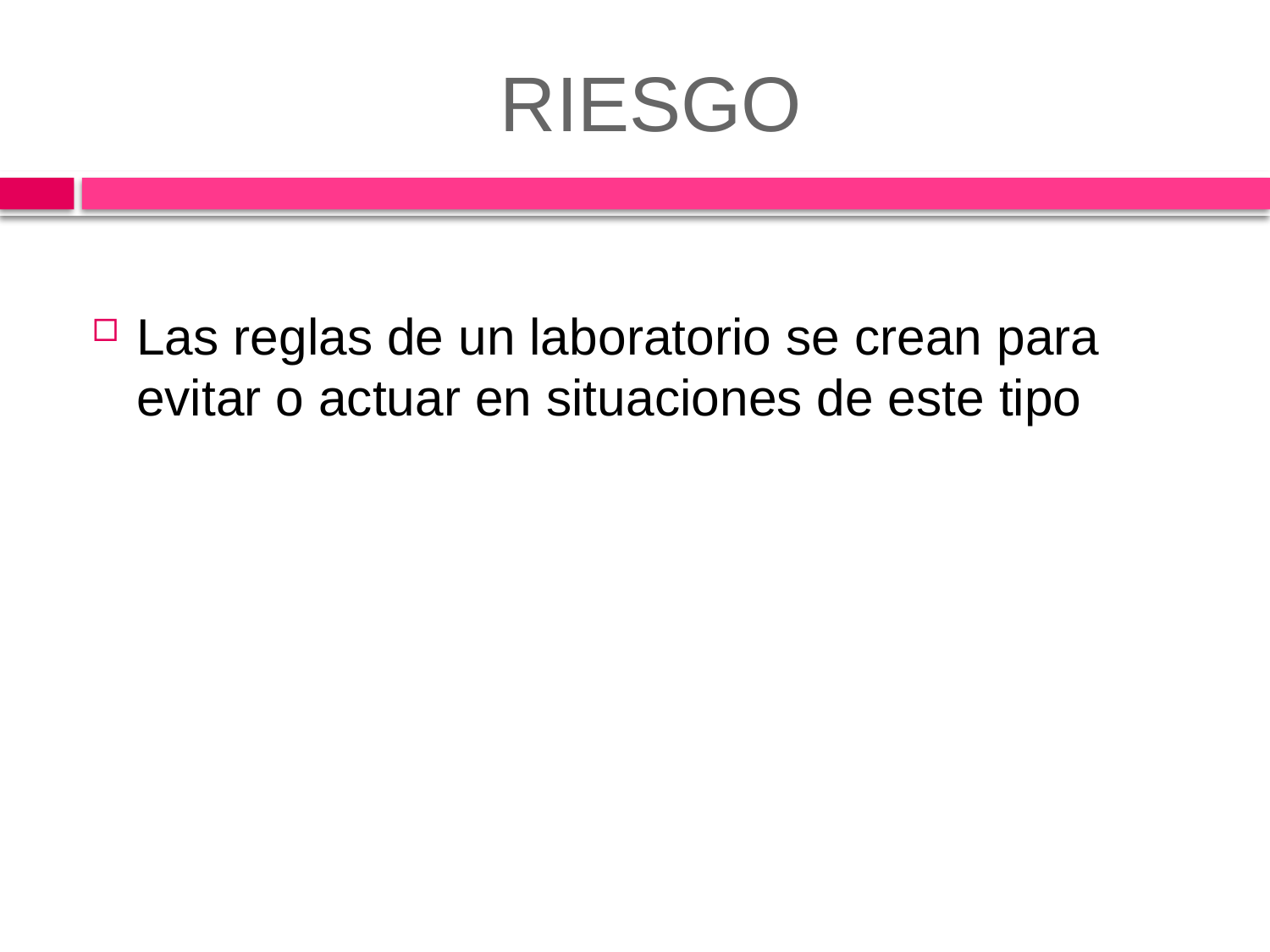

# RIESGO
Las reglas de un laboratorio se crean para evitar o actuar en situaciones de este tipo